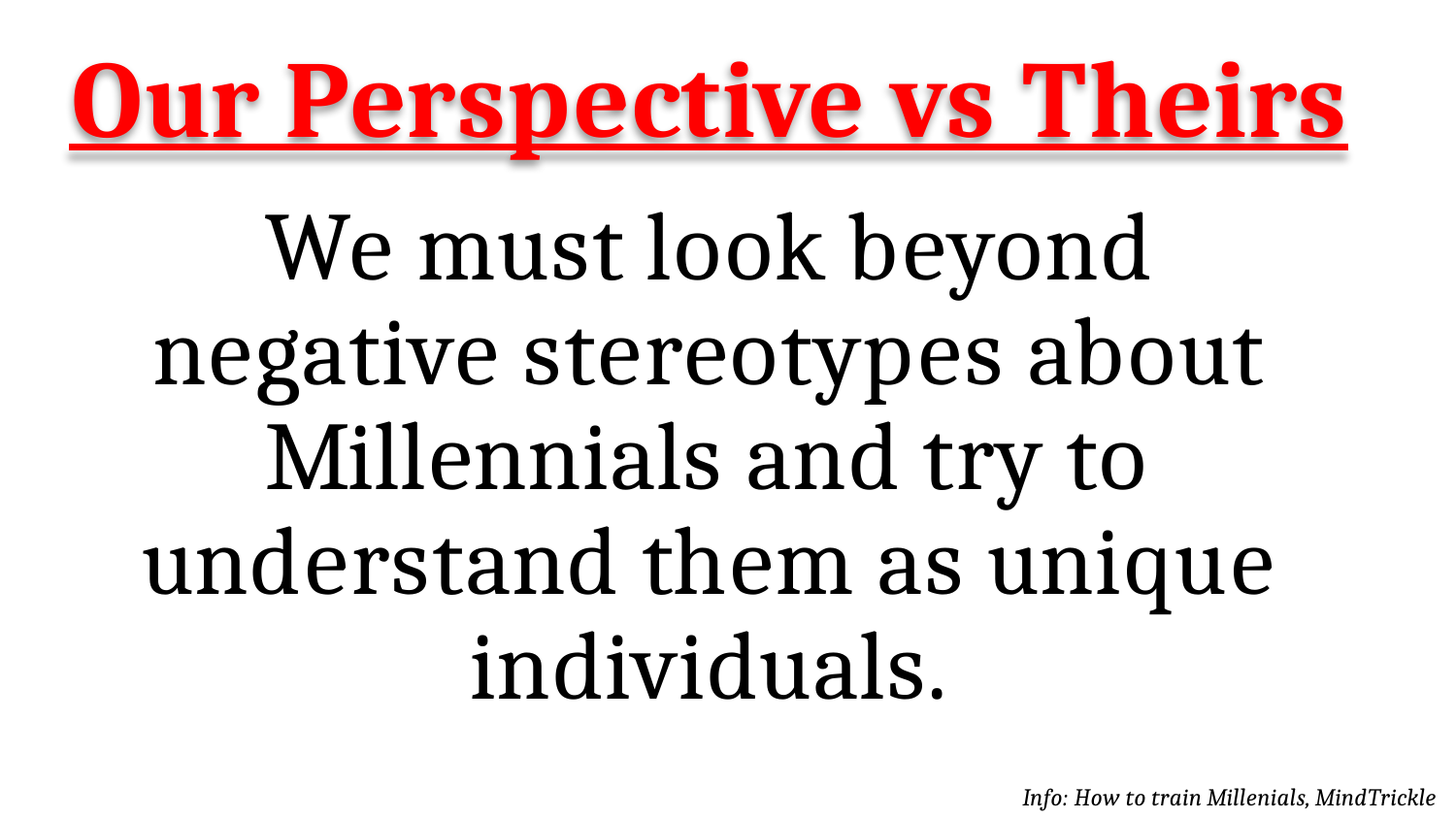

Our Perspective vs Theirs
We must look beyond negative stereotypes about Millennials and try to understand them as unique individuals.
Info: How to train Millenials, MindTrickle